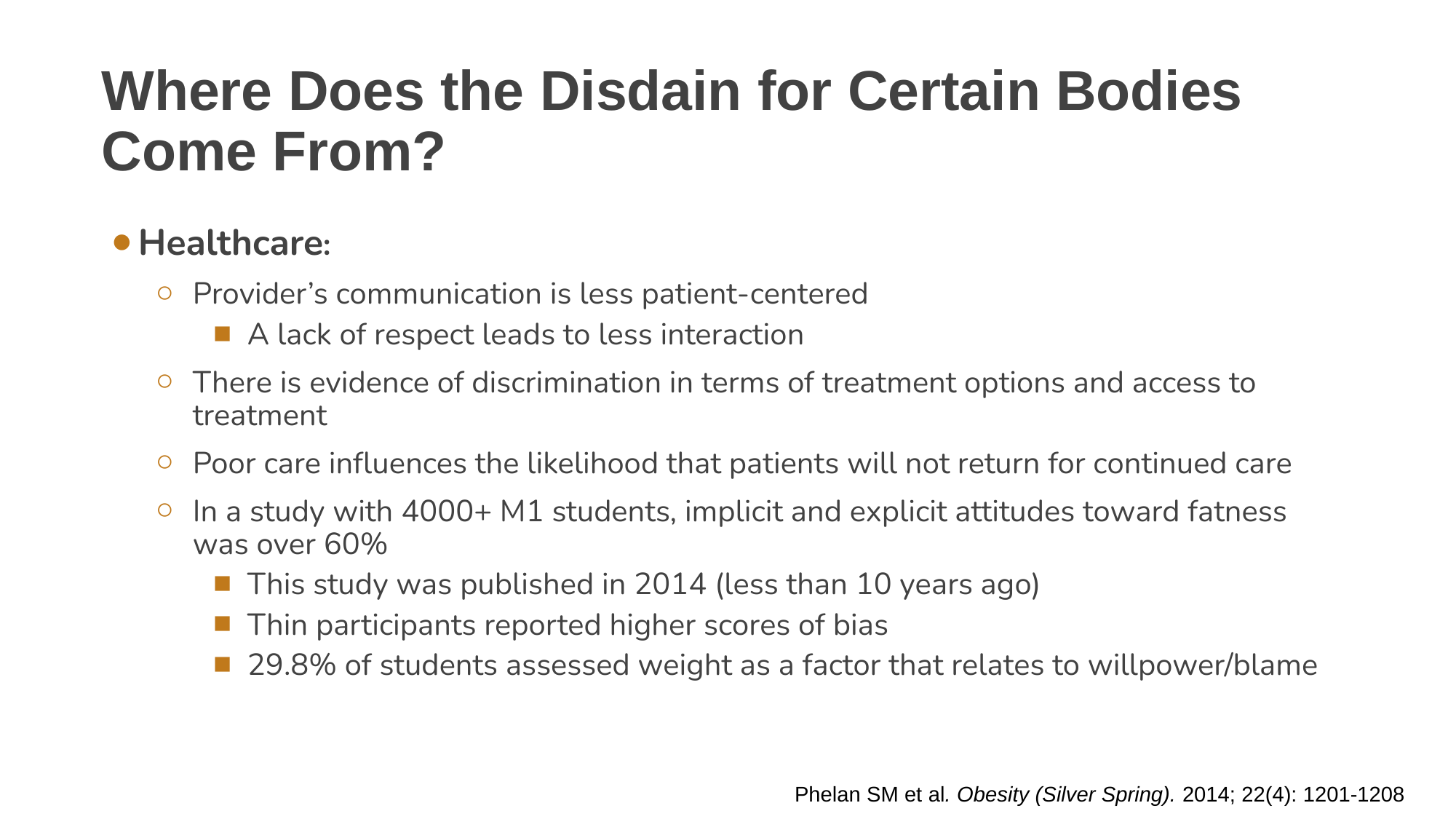

# Where Does the Disdain for Certain Bodies Come From?
Healthcare:
Provider’s communication is less patient-centered
A lack of respect leads to less interaction
There is evidence of discrimination in terms of treatment options and access to treatment
Poor care influences the likelihood that patients will not return for continued care
In a study with 4000+ M1 students, implicit and explicit attitudes toward fatness was over 60%
This study was published in 2014 (less than 10 years ago)
Thin participants reported higher scores of bias
29.8% of students assessed weight as a factor that relates to willpower/blame

Phelan SM et al. Obesity (Silver Spring). 2014; 22(4): 1201-1208